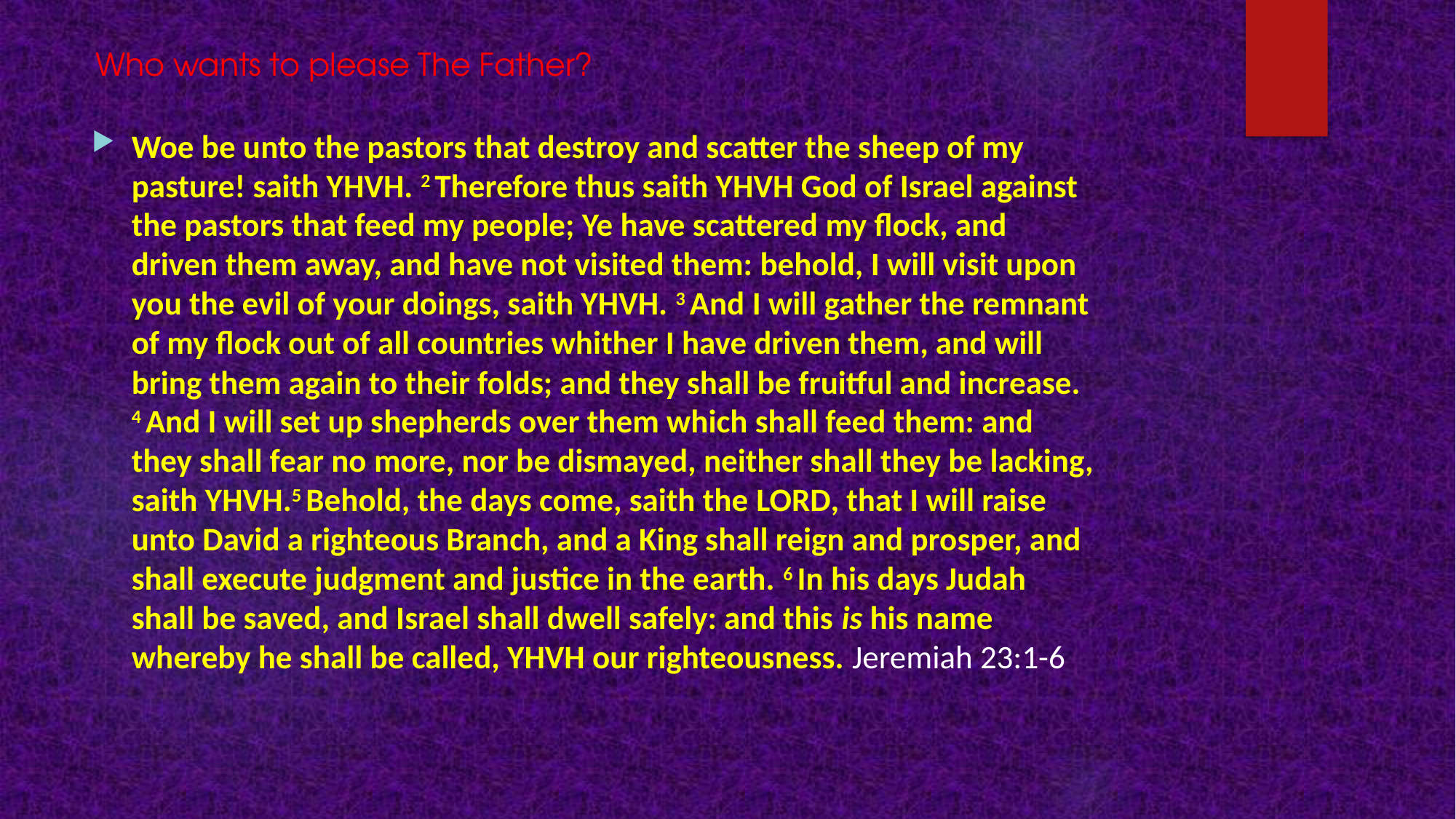

# Who wants to please The Father?
Woe be unto the pastors that destroy and scatter the sheep of my pasture! saith YHVH. 2 Therefore thus saith YHVH God of Israel against the pastors that feed my people; Ye have scattered my flock, and driven them away, and have not visited them: behold, I will visit upon you the evil of your doings, saith YHVH. 3 And I will gather the remnant of my flock out of all countries whither I have driven them, and will bring them again to their folds; and they shall be fruitful and increase. 4 And I will set up shepherds over them which shall feed them: and they shall fear no more, nor be dismayed, neither shall they be lacking, saith YHVH.5 Behold, the days come, saith the Lord, that I will raise unto David a righteous Branch, and a King shall reign and prosper, and shall execute judgment and justice in the earth. 6 In his days Judah shall be saved, and Israel shall dwell safely: and this is his name whereby he shall be called, YHVH our righteousness. Jeremiah 23:1-6